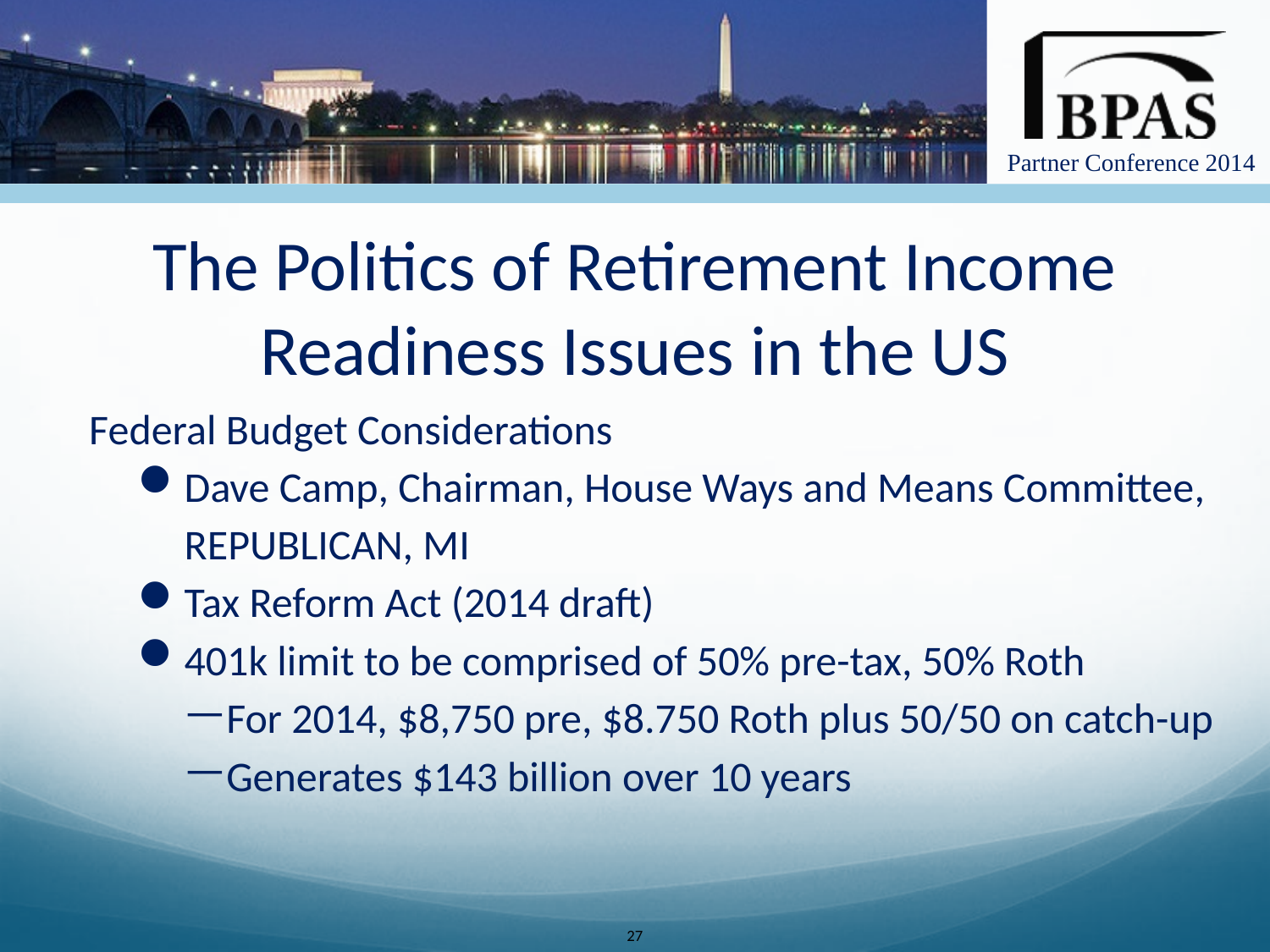

The Politics of Retirement Income Readiness Issues in the US
Federal Budget Considerations
Dave Camp, Chairman, House Ways and Means Committee, REPUBLICAN, MI
Tax Reform Act (2014 draft)
401k limit to be comprised of 50% pre-tax, 50% Roth
For 2014, $8,750 pre, $8.750 Roth plus 50/50 on catch-up
Generates $143 billion over 10 years